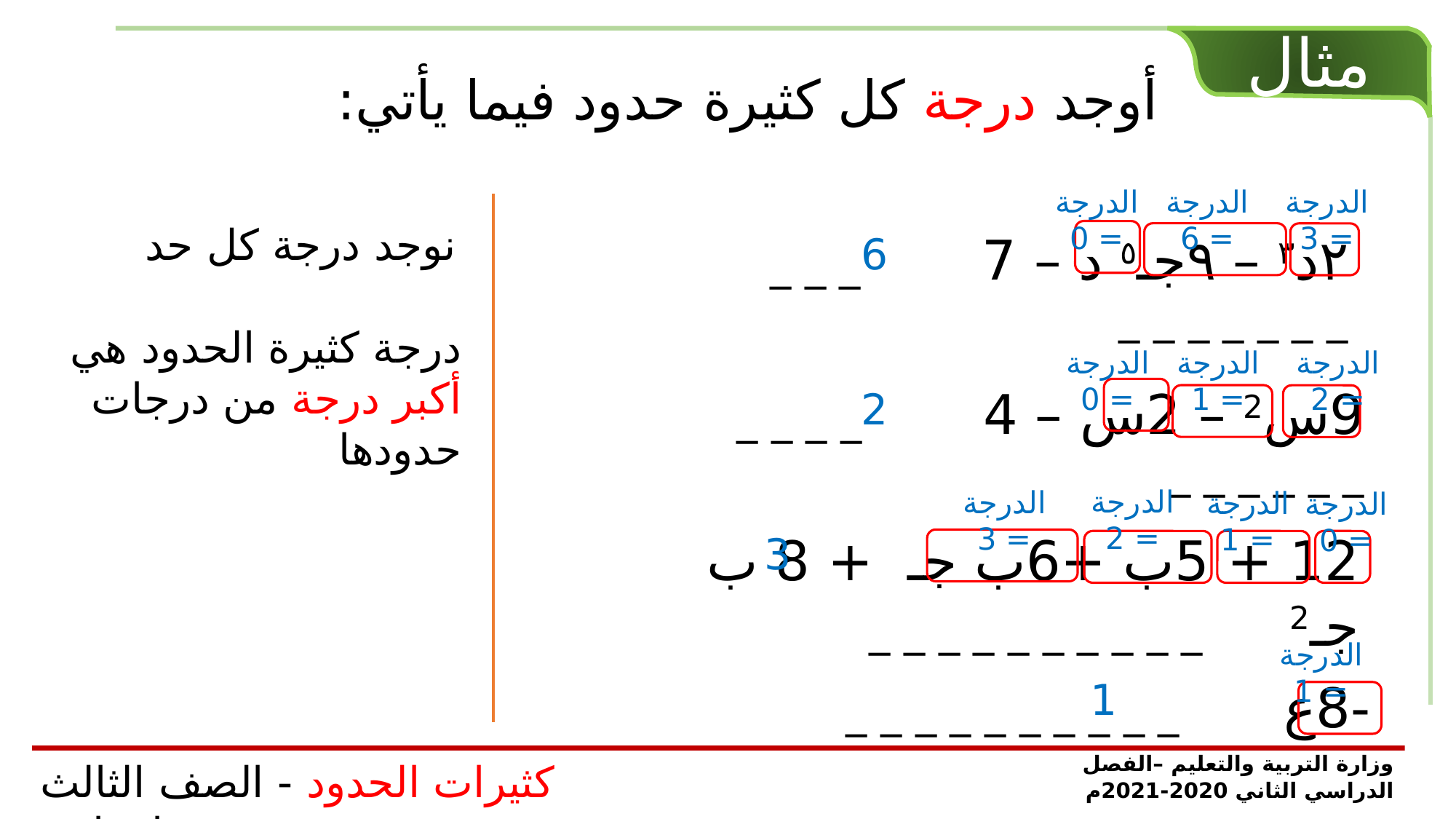

مثال

أوجد درجة كل كثيرة حدود فيما يأتي:
الدرجة = 0
الدرجة = 6
الدرجة = 3
نوجد درجة كل حد
٢د٣ – ٩جـ٥ د – 7  	     _ _ _ _ _ _ _ _ _ _

6

درجة كثيرة الحدود هي أكبر درجة من درجات حدودها
الدرجة = 0
الدرجة = 1
الدرجة = 2
9س2 – 2س – 4  	     _ _ _ _ _ _ _ _ _ _
2

الدرجة = 2
الدرجة = 3
الدرجة = 1
الدرجة = 0
12 + 5ب +6ب جـ  + 8 ب جـ2	     _ _ _ _ _ _ _ _ _ _
3

الدرجة = 1
-8ع 	     _ _ _ _ _ _ _ _ _ _
1